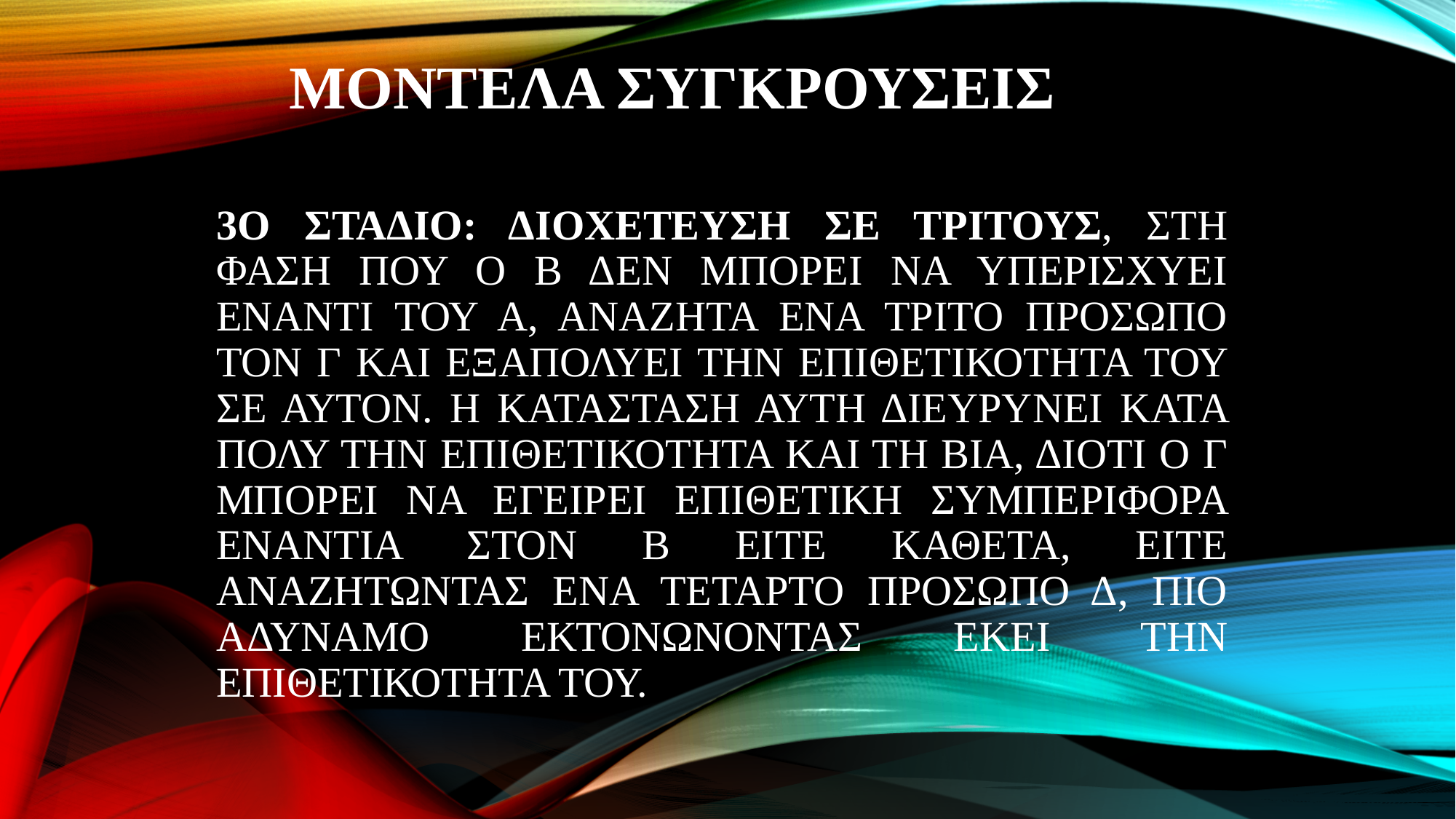

# ΜΟΝΤΕΛΑ ΣΥΓΚΡΟΥΣΕΙΣ
3Ο ΣΤΑΔΙΟ: ΔΙΟΧΕΤΕΥΣΗ ΣΕ ΤΡΙΤΟΥΣ, ΣΤΗ ΦΑΣΗ ΠΟΥ Ο Β ΔΕΝ ΜΠΟΡΕΙ ΝΑ ΥΠΕΡΙΣΧΥΕΙ ΕΝΑΝΤΙ ΤΟΥ Α, ΑΝΑΖΗΤΑ ΕΝΑ ΤΡΙΤΟ ΠΡΟΣΩΠΟ ΤΟΝ Γ ΚΑΙ ΕΞΑΠΟΛΥΕΙ ΤΗΝ ΕΠΙΘΕΤΙΚΟΤΗΤΑ ΤΟΥ ΣΕ ΑΥΤΟΝ. Η ΚΑΤΑΣΤΑΣΗ ΑΥΤΗ ΔΙΕΥΡΥΝΕΙ ΚΑΤΑ ΠΟΛΥ ΤΗΝ ΕΠΙΘΕΤΙΚΟΤΗΤΑ ΚΑΙ ΤΗ ΒΙΑ, ΔΙΟΤΙ Ο Γ ΜΠΟΡΕΙ ΝΑ ΕΓΕΙΡΕΙ ΕΠΙΘΕΤΙΚΗ ΣΥΜΠΕΡΙΦΟΡΑ ΕΝΑΝΤΙΑ ΣΤΟΝ Β ΕΙΤΕ ΚΑΘΕΤΑ, ΕΙΤΕ ΑΝΑΖΗΤΩΝΤΑΣ ΕΝΑ ΤΕΤΑΡΤΟ ΠΡΟΣΩΠΟ Δ, ΠΙΟ ΑΔΥΝΑΜΟ ΕΚΤΟΝΩΝΟΝΤΑΣ ΕΚΕΙ ΤΗΝ ΕΠΙΘΕΤΙΚΟΤΗΤΑ ΤΟΥ.